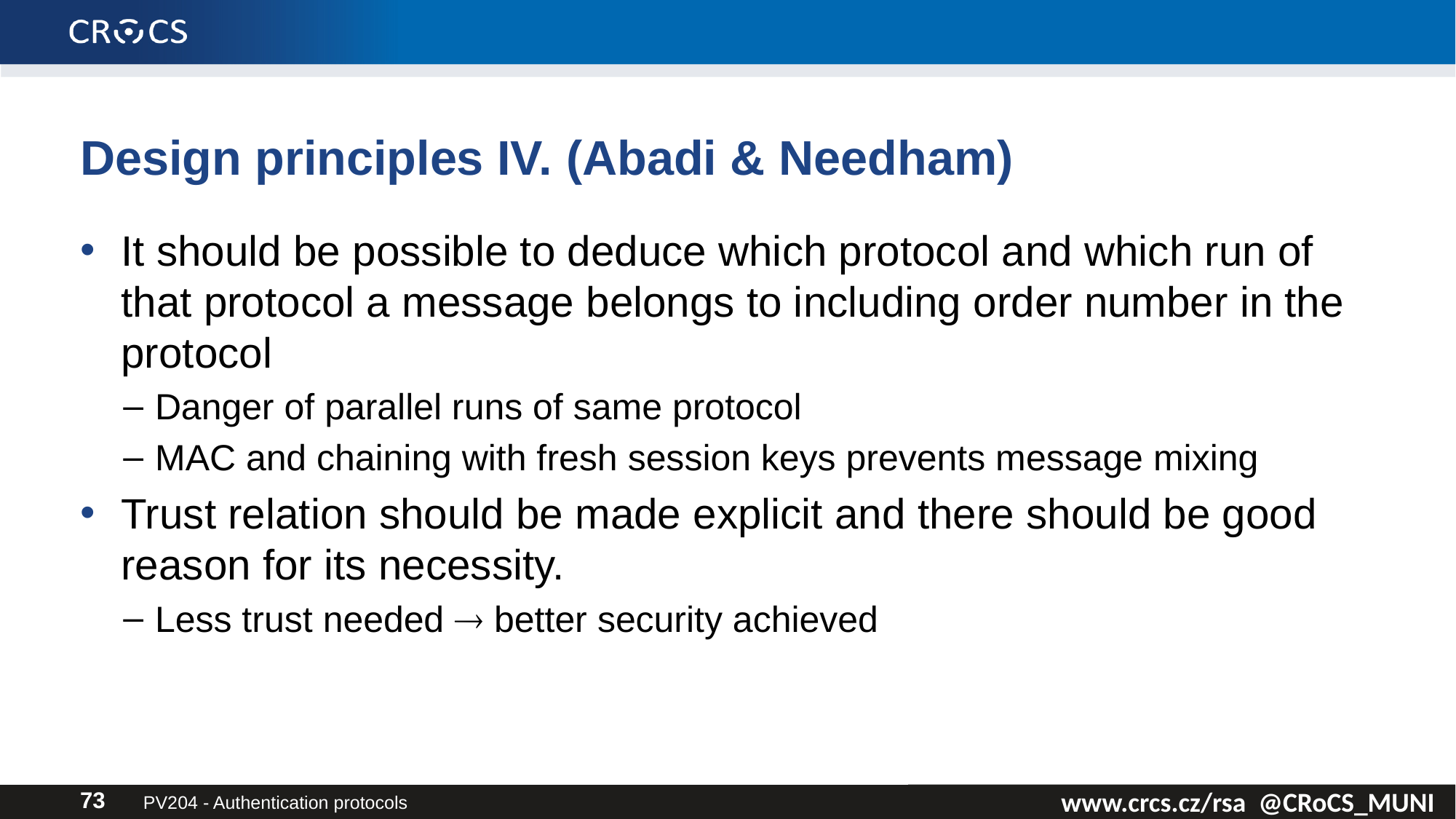

# Design principles IV. (Abadi & Needham)
It should be possible to deduce which protocol and which run of that protocol a message belongs to including order number in the protocol
Danger of parallel runs of same protocol
MAC and chaining with fresh session keys prevents message mixing
Trust relation should be made explicit and there should be good reason for its necessity.
Less trust needed → better security achieved

PV204 - Authentication protocols
73